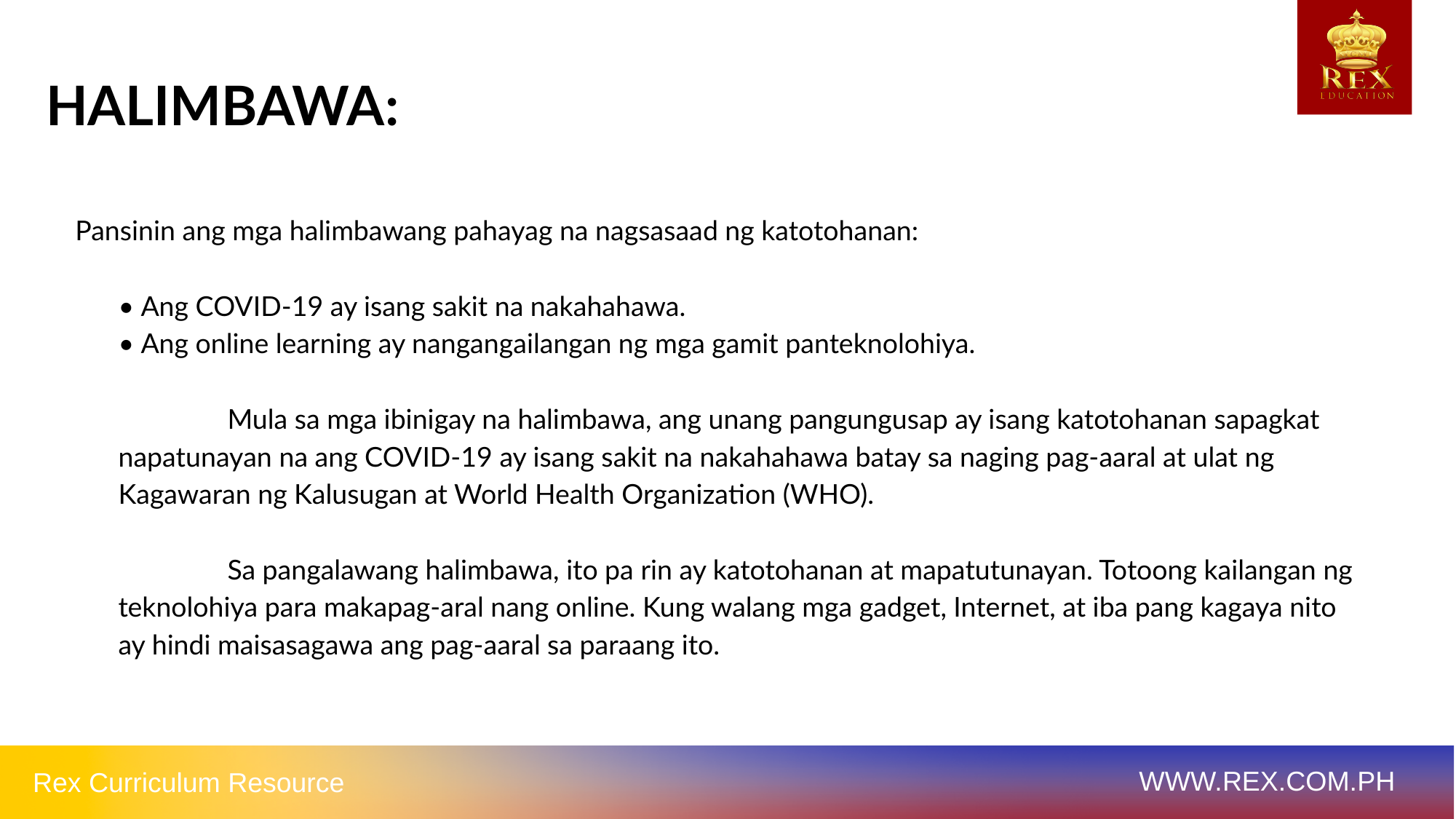

HALIMBAWA:
Pansinin ang mga halimbawang pahayag na nagsasaad ng katotohanan:

• Ang COVID-19 ay isang sakit na nakahahawa.
• Ang online learning ay nangangailangan ng mga gamit panteknolohiya.

	Mula sa mga ibinigay na halimbawa, ang unang pangungusap ay isang katotohanan sapagkat napatunayan na ang COVID-19 ay isang sakit na nakahahawa batay sa naging pag-aaral at ulat ng Kagawaran ng Kalusugan at World Health Organization (WHO).

	Sa pangalawang halimbawa, ito pa rin ay katotohanan at mapatutunayan. Totoong kailangan ng teknolohiya para makapag-aral nang online. Kung walang mga gadget, Internet, at iba pang kagaya nito ay hindi maisasagawa ang pag-aaral sa paraang ito.